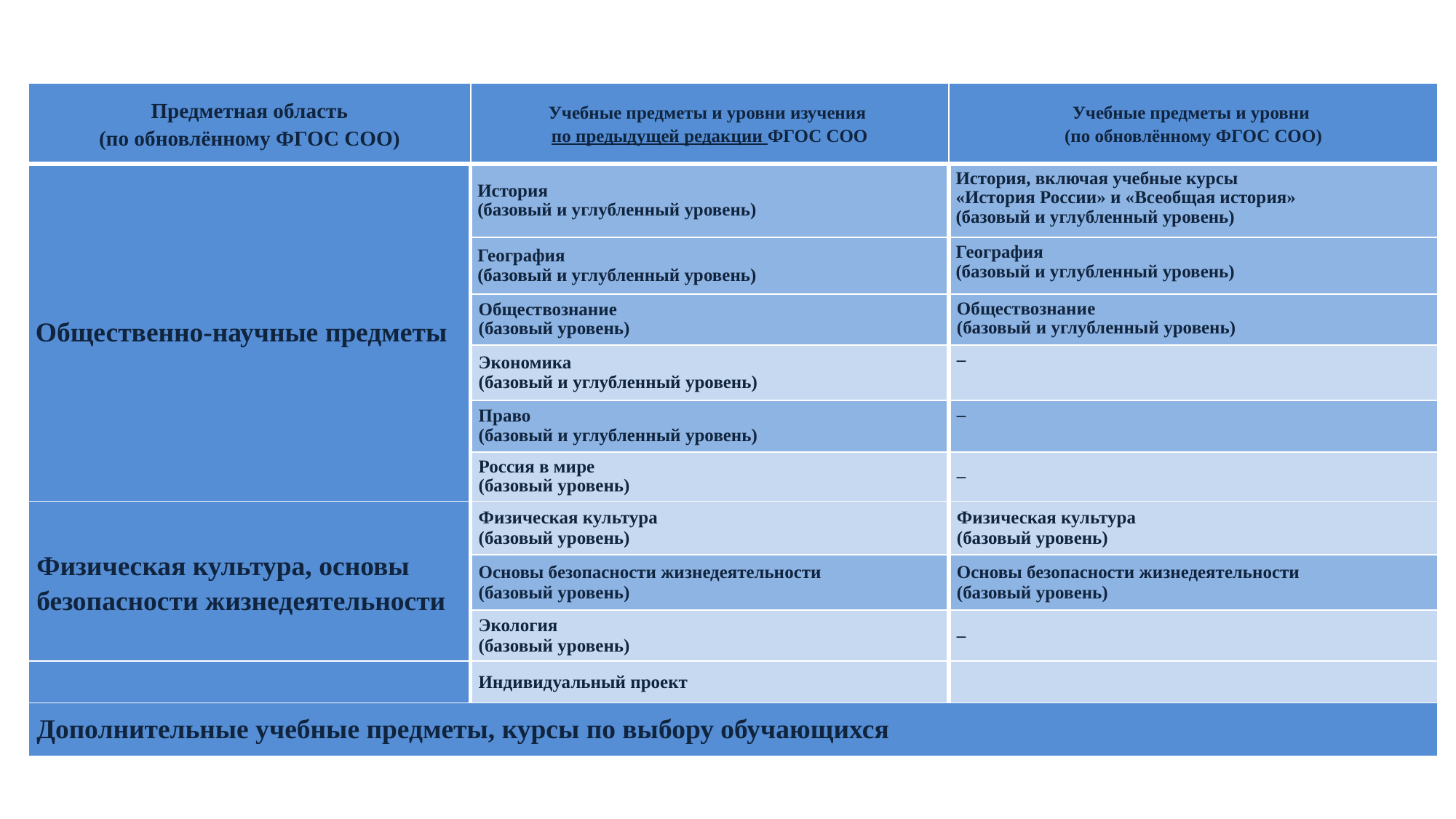

| Предметная область (по обновлённому ФГОС СОО) | Учебные предметы и уровни изучения по предыдущей редакции ФГОС СОО | Учебные предметы и уровни (по обновлённому ФГОС СОО) |
| --- | --- | --- |
| Общественно-научные предметы | История (базовый и углубленный уровень) | История, включая учебные курсы «История России» и «Всеобщая история» (базовый и углубленный уровень) |
|  | География (базовый и углубленный уровень) | География (базовый и углубленный уровень) |
|  | Обществознание (базовый уровень) | Обществознание (базовый и углубленный уровень) |
|  | Экономика (базовый и углубленный уровень) | – |
|  | Право (базовый и углубленный уровень) | – |
|  | Россия в мире (базовый уровень) | – |
| Физическая культура, основы безопасности жизнедеятельности | Физическая культура (базовый уровень) | Физическая культура (базовый уровень) |
|  | Основы безопасности жизнедеятельности (базовый уровень) | Основы безопасности жизнедеятельности (базовый уровень) |
|  | Экология (базовый уровень) | – |
|  | Индивидуальный проект |  |
| Дополнительные учебные предметы, курсы по выбору обучающихся |  |  |